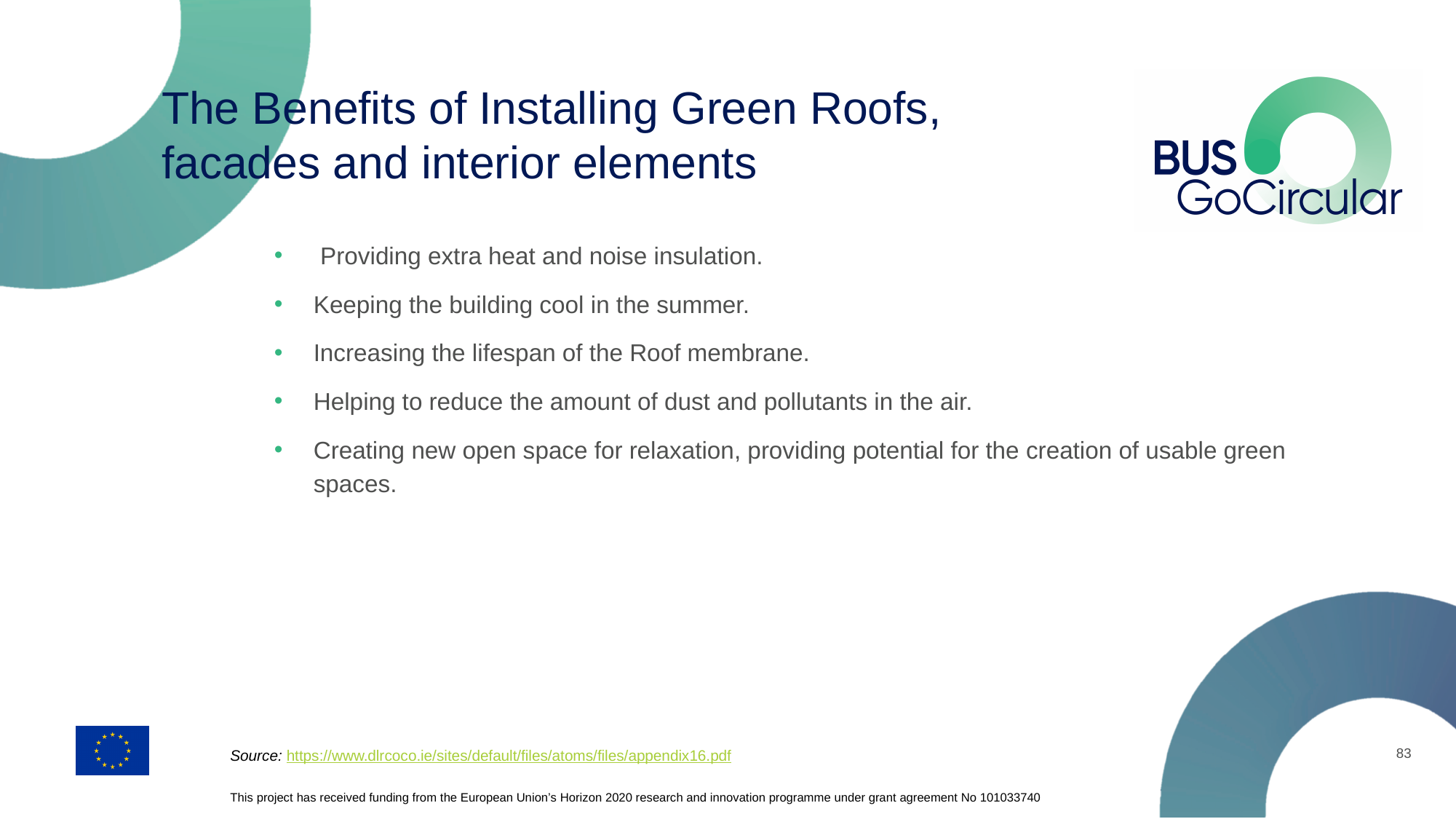

# The Benefits of Installing Green Roofs, facades and interior elements
 Providing extra heat and noise insulation.
Keeping the building cool in the summer.
Increasing the lifespan of the Roof membrane.
Helping to reduce the amount of dust and pollutants in the air.
Creating new open space for relaxation, providing potential for the creation of usable green spaces.
83
Source: https://www.dlrcoco.ie/sites/default/files/atoms/files/appendix16.pdf